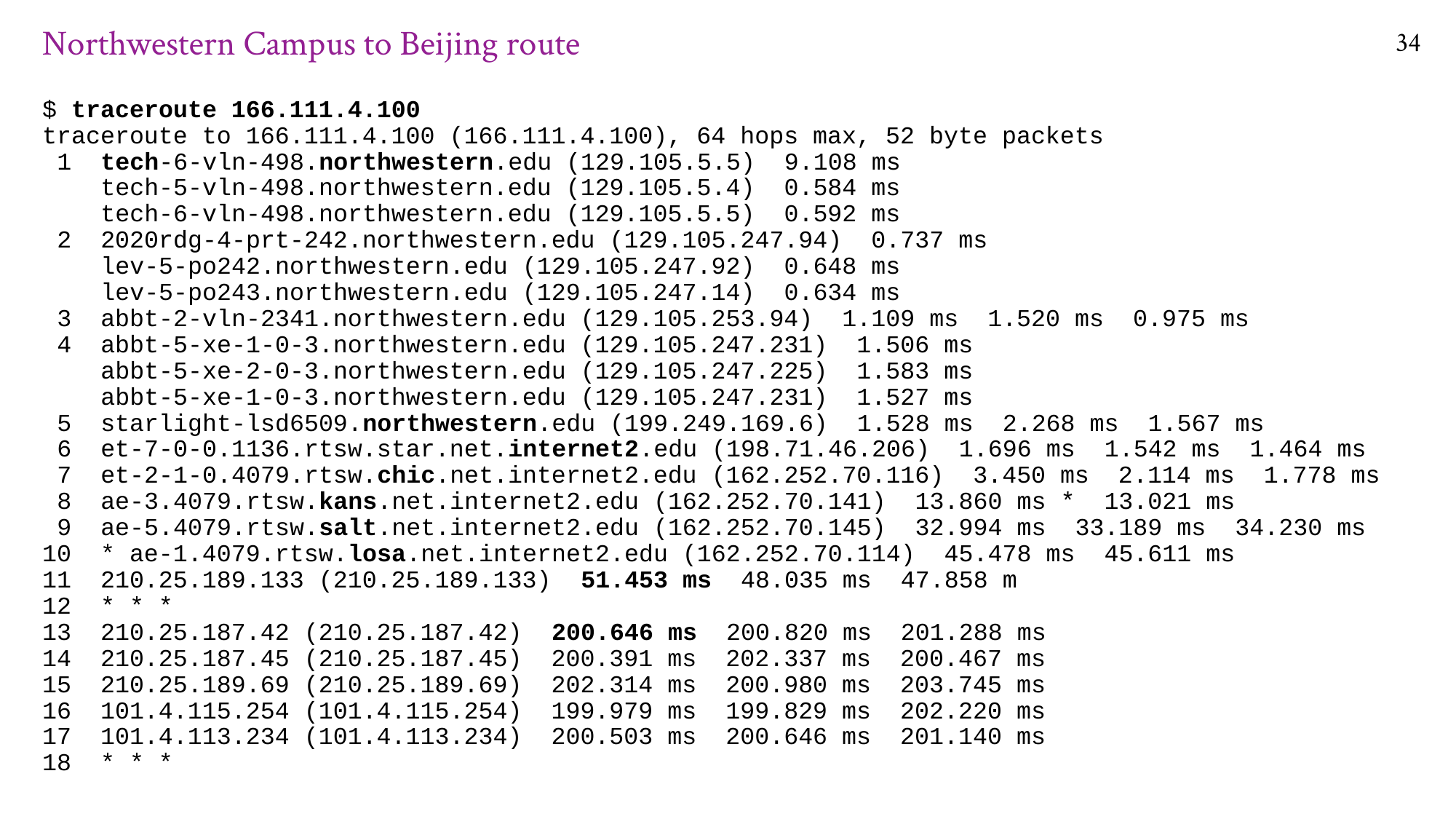

# Northwestern Campus to Beijing route
$ traceroute 166.111.4.100
traceroute to 166.111.4.100 (166.111.4.100), 64 hops max, 52 byte packets
 1  tech-6-vln-498.northwestern.edu (129.105.5.5)  9.108 ms
    tech-5-vln-498.northwestern.edu (129.105.5.4)  0.584 ms
    tech-6-vln-498.northwestern.edu (129.105.5.5)  0.592 ms
 2  2020rdg-4-prt-242.northwestern.edu (129.105.247.94)  0.737 ms
    lev-5-po242.northwestern.edu (129.105.247.92)  0.648 ms
    lev-5-po243.northwestern.edu (129.105.247.14)  0.634 ms
 3  abbt-2-vln-2341.northwestern.edu (129.105.253.94)  1.109 ms  1.520 ms  0.975 ms
 4  abbt-5-xe-1-0-3.northwestern.edu (129.105.247.231)  1.506 ms
    abbt-5-xe-2-0-3.northwestern.edu (129.105.247.225)  1.583 ms
    abbt-5-xe-1-0-3.northwestern.edu (129.105.247.231)  1.527 ms
 5  starlight-lsd6509.northwestern.edu (199.249.169.6)  1.528 ms  2.268 ms  1.567 ms
 6  et-7-0-0.1136.rtsw.star.net.internet2.edu (198.71.46.206)  1.696 ms  1.542 ms  1.464 ms
 7  et-2-1-0.4079.rtsw.chic.net.internet2.edu (162.252.70.116)  3.450 ms  2.114 ms  1.778 ms
 8  ae-3.4079.rtsw.kans.net.internet2.edu (162.252.70.141)  13.860 ms *  13.021 ms
 9  ae-5.4079.rtsw.salt.net.internet2.edu (162.252.70.145)  32.994 ms  33.189 ms  34.230 ms
10  * ae-1.4079.rtsw.losa.net.internet2.edu (162.252.70.114)  45.478 ms  45.611 ms
11  210.25.189.133 (210.25.189.133)  51.453 ms  48.035 ms  47.858 m
12  * * *
13  210.25.187.42 (210.25.187.42)  200.646 ms  200.820 ms  201.288 ms
14  210.25.187.45 (210.25.187.45)  200.391 ms  202.337 ms  200.467 ms
15  210.25.189.69 (210.25.189.69)  202.314 ms  200.980 ms  203.745 ms
16  101.4.115.254 (101.4.115.254)  199.979 ms  199.829 ms  202.220 ms
17  101.4.113.234 (101.4.113.234)  200.503 ms  200.646 ms  201.140 ms
18  * * *